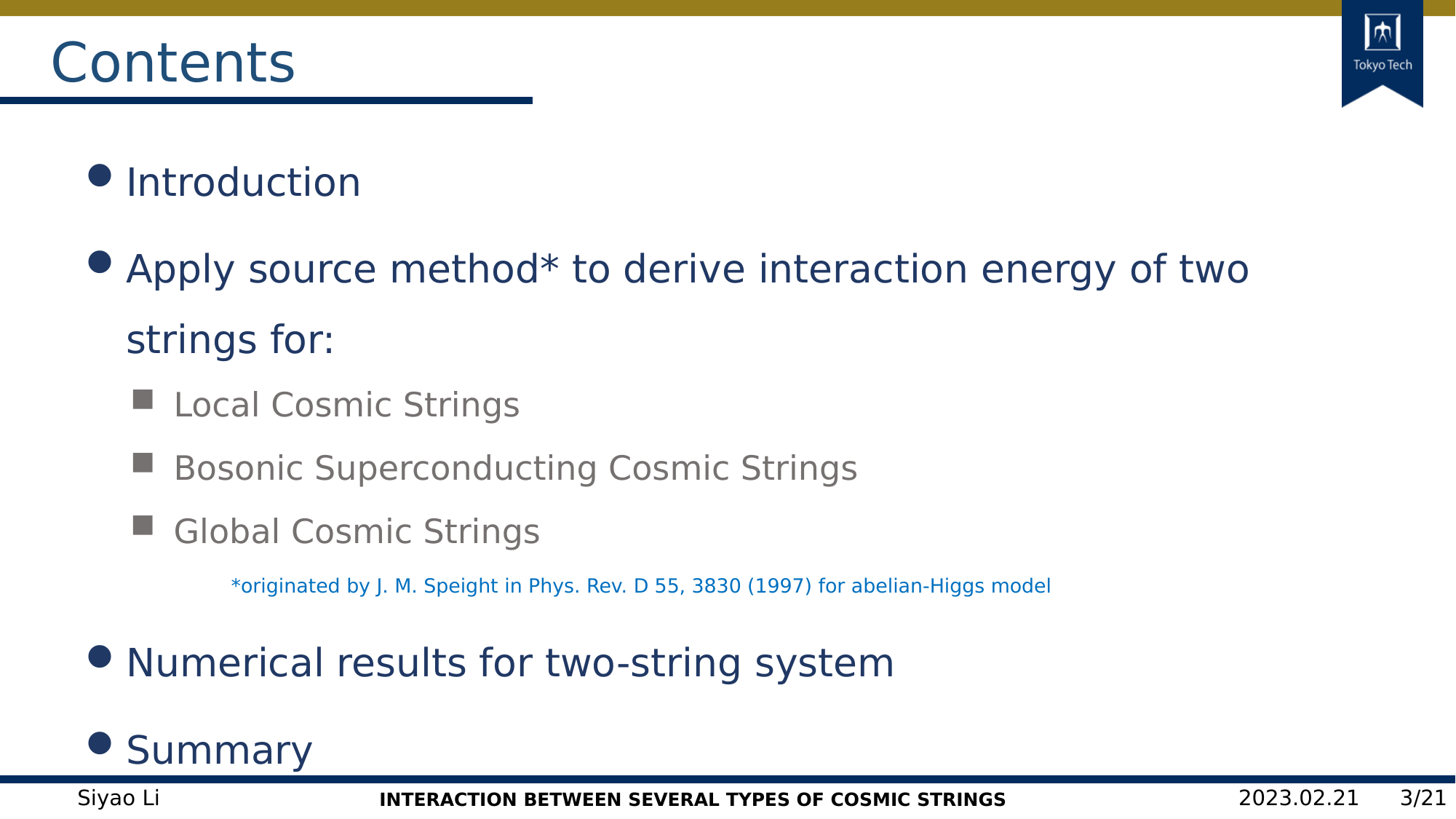

# Contents
Introduction
Apply source method* to derive interaction energy of two strings for:
Local Cosmic Strings
Bosonic Superconducting Cosmic Strings
Global Cosmic Strings
	*originated by J. M. Speight in Phys. Rev. D 55, 3830 (1997) for abelian-Higgs model
Numerical results for two-string system
Summary